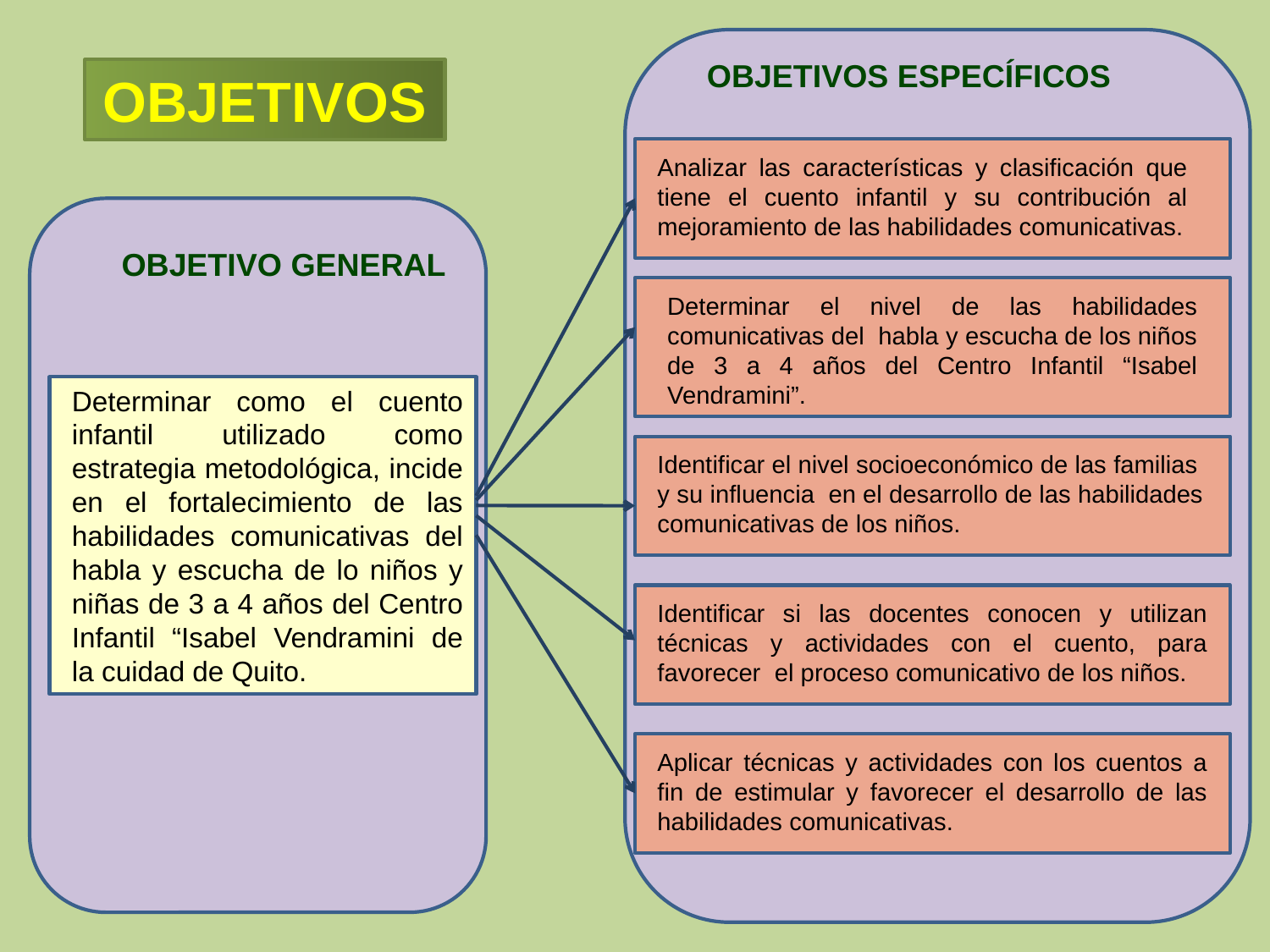

OBJETIVOS ESPECÍFICOS
OBJETIVOS

Analizar las características y clasificación que tiene el cuento infantil y su contribución al mejoramiento de las habilidades comunicativas.

OBJETIVO GENERAL

Determinar el nivel de las habilidades comunicativas del  habla y escucha de los niños de 3 a 4 años del Centro Infantil “Isabel Vendramini”.

Determinar como el cuento infantil utilizado como estrategia metodológica, incide en el fortalecimiento de las habilidades comunicativas del habla y escucha de lo niños y niñas de 3 a 4 años del Centro Infantil “Isabel Vendramini de la cuidad de Quito.

Identificar el nivel socioeconómico de las familias y su influencia  en el desarrollo de las habilidades comunicativas de los niños.

Identificar si las docentes conocen y utilizan técnicas y actividades con el cuento, para favorecer  el proceso comunicativo de los niños.

Aplicar técnicas y actividades con los cuentos a fin de estimular y favorecer el desarrollo de las habilidades comunicativas.